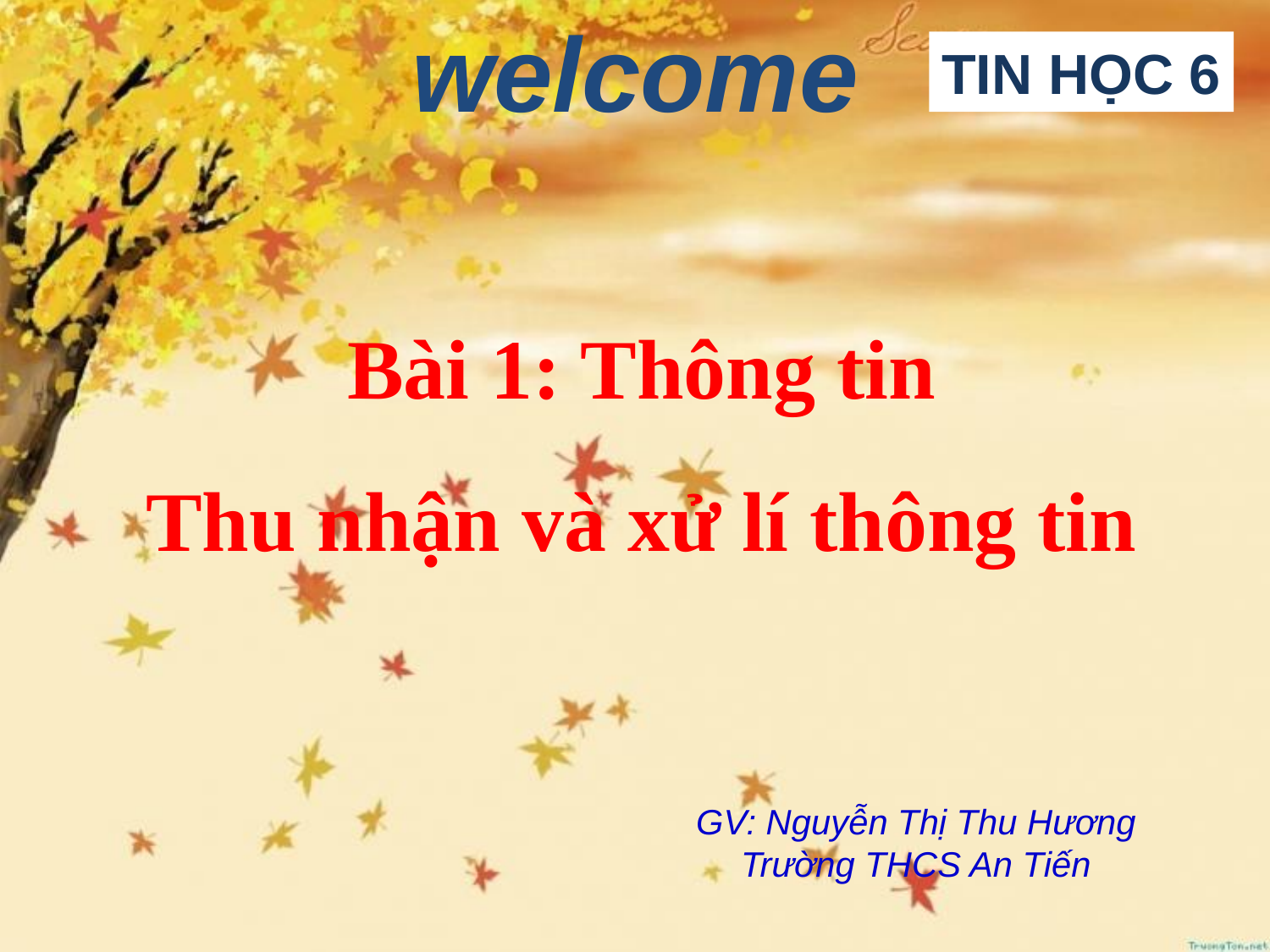

welcome
TIN HỌC 6
Bài 1: Thông tin
Thu nhận và xử lí thông tin
GV: Nguyễn Thị Thu Hương
Trường THCS An Tiến